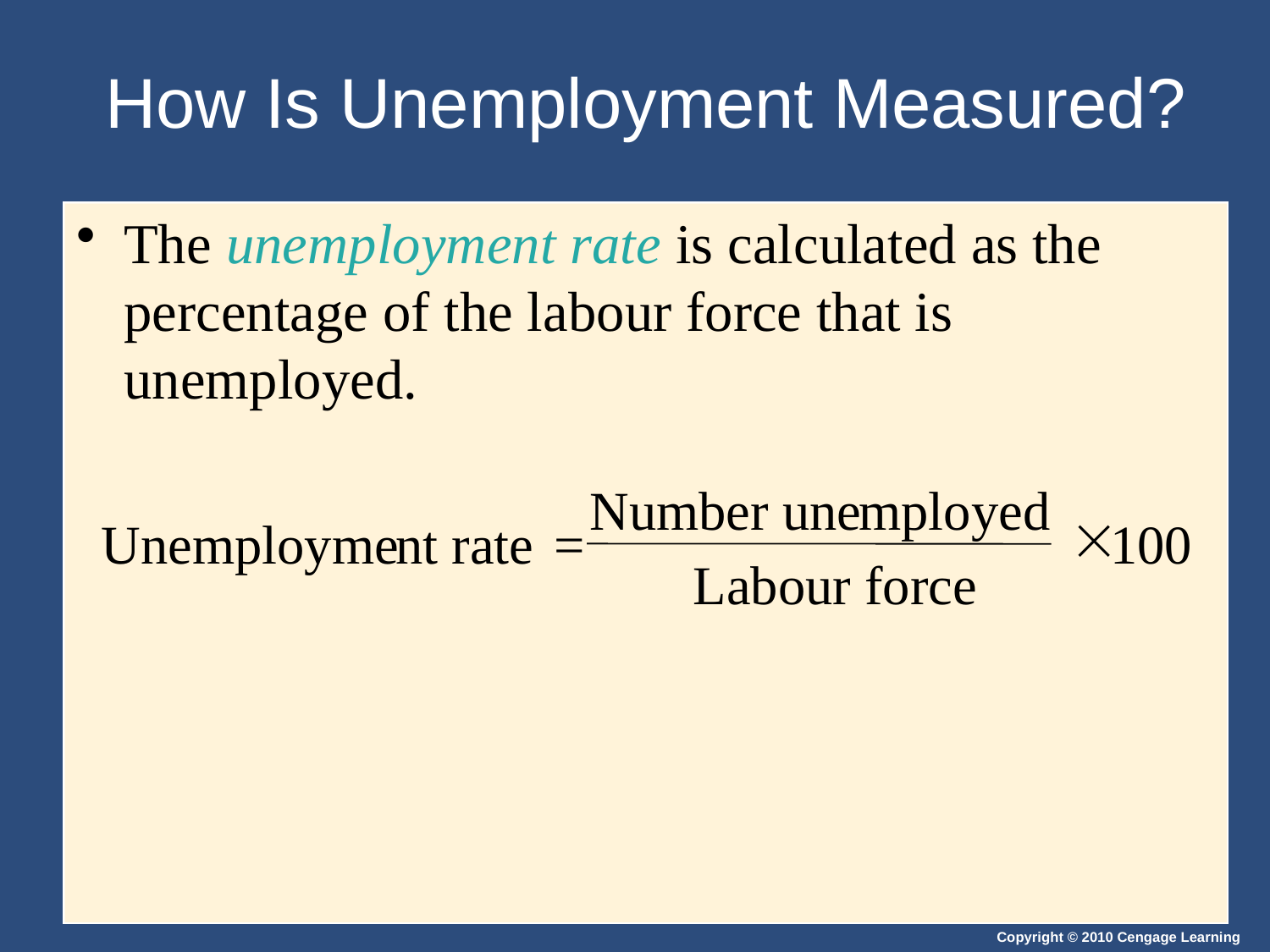

# How Is Unemployment Measured?
The unemployment rate is calculated as the percentage of the labour force that is unemployed.
Number une
mployed
×
Unemployme
nt rate
=
100

Labour force